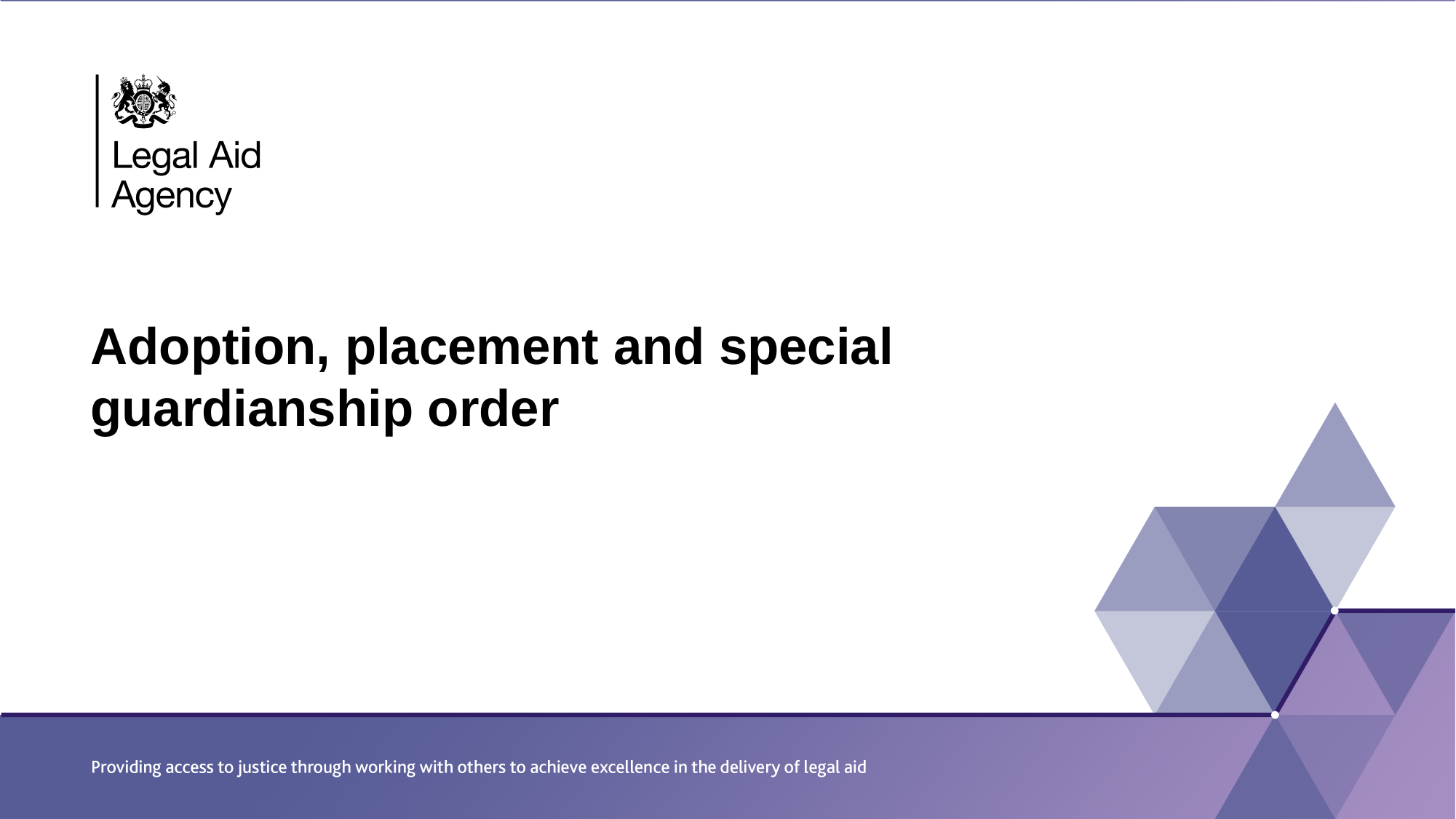

# Adoption, placement and special guardianship order